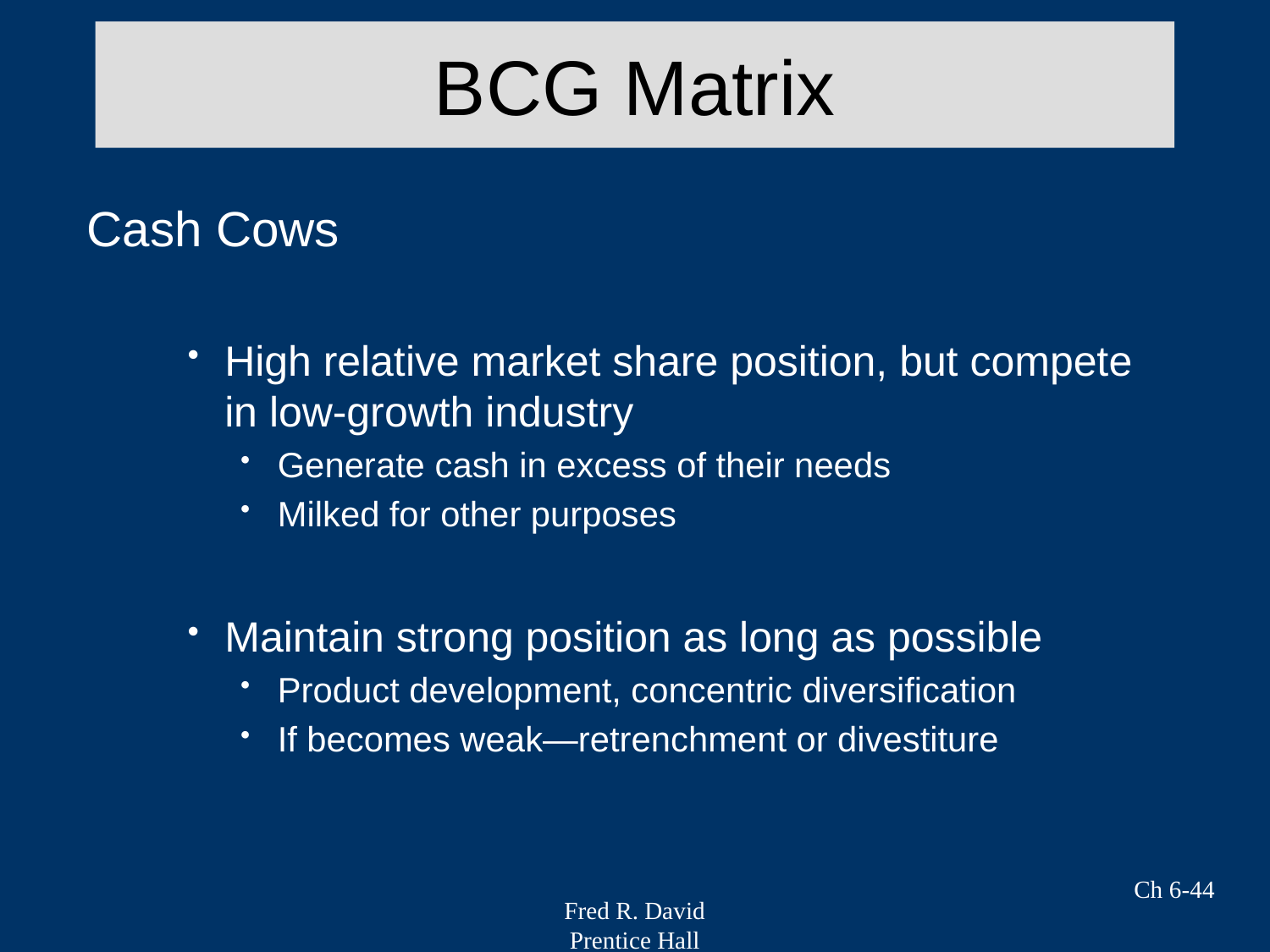

# BCG Matrix
Cash Cows

High relative market share position, but compete in low-growth industry
Generate cash in excess of their needs
Milked for other purposes

Maintain strong position as long as possible
Product development, concentric diversification
If becomes weak—retrenchment or divestiture
Ch 6-44
Fred R. David
Prentice Hall